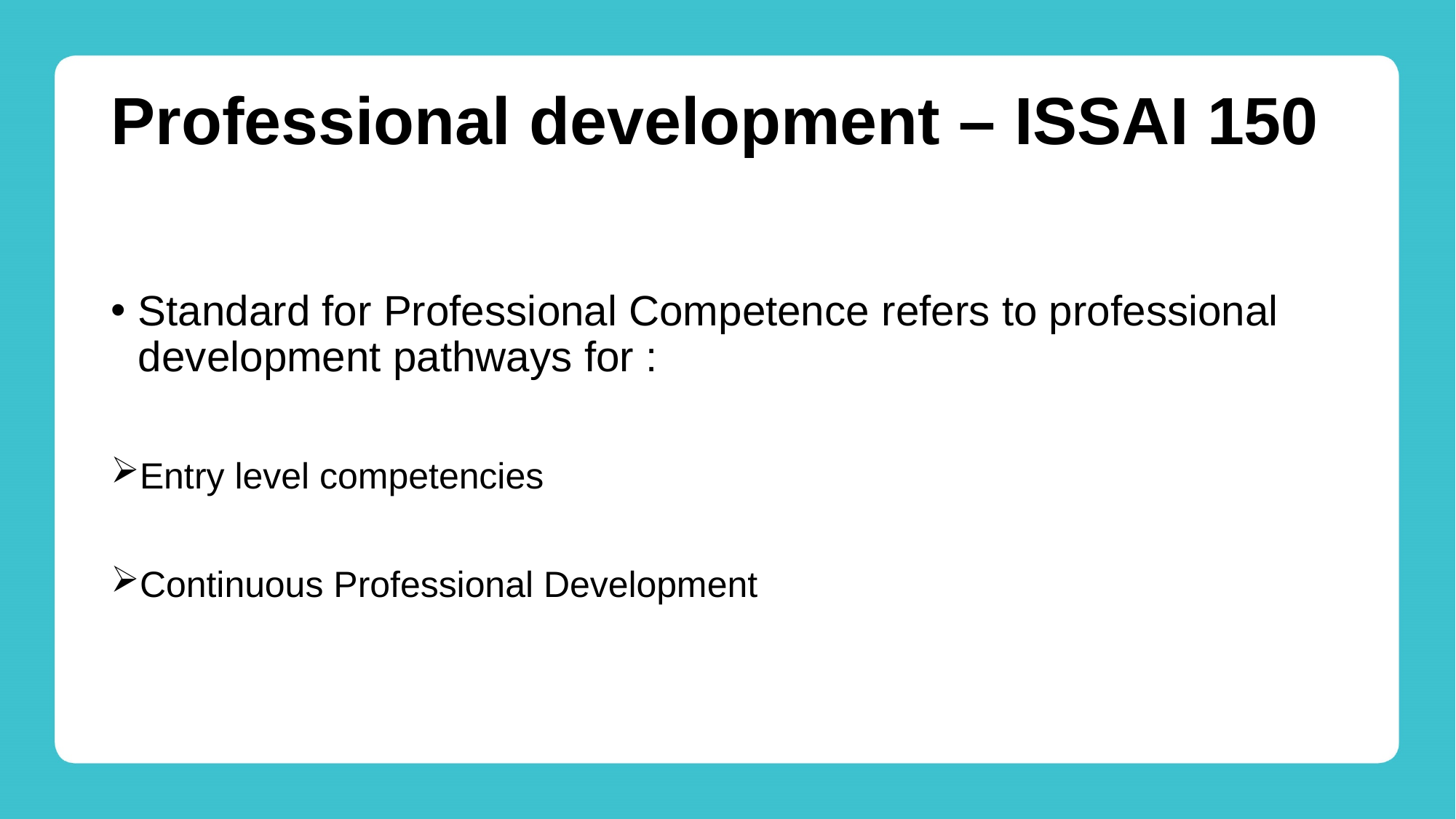

# Professional development – ISSAI 150

Standard for Professional Competence refers to professional development pathways for :

Entry level competencies

Continuous Professional Development